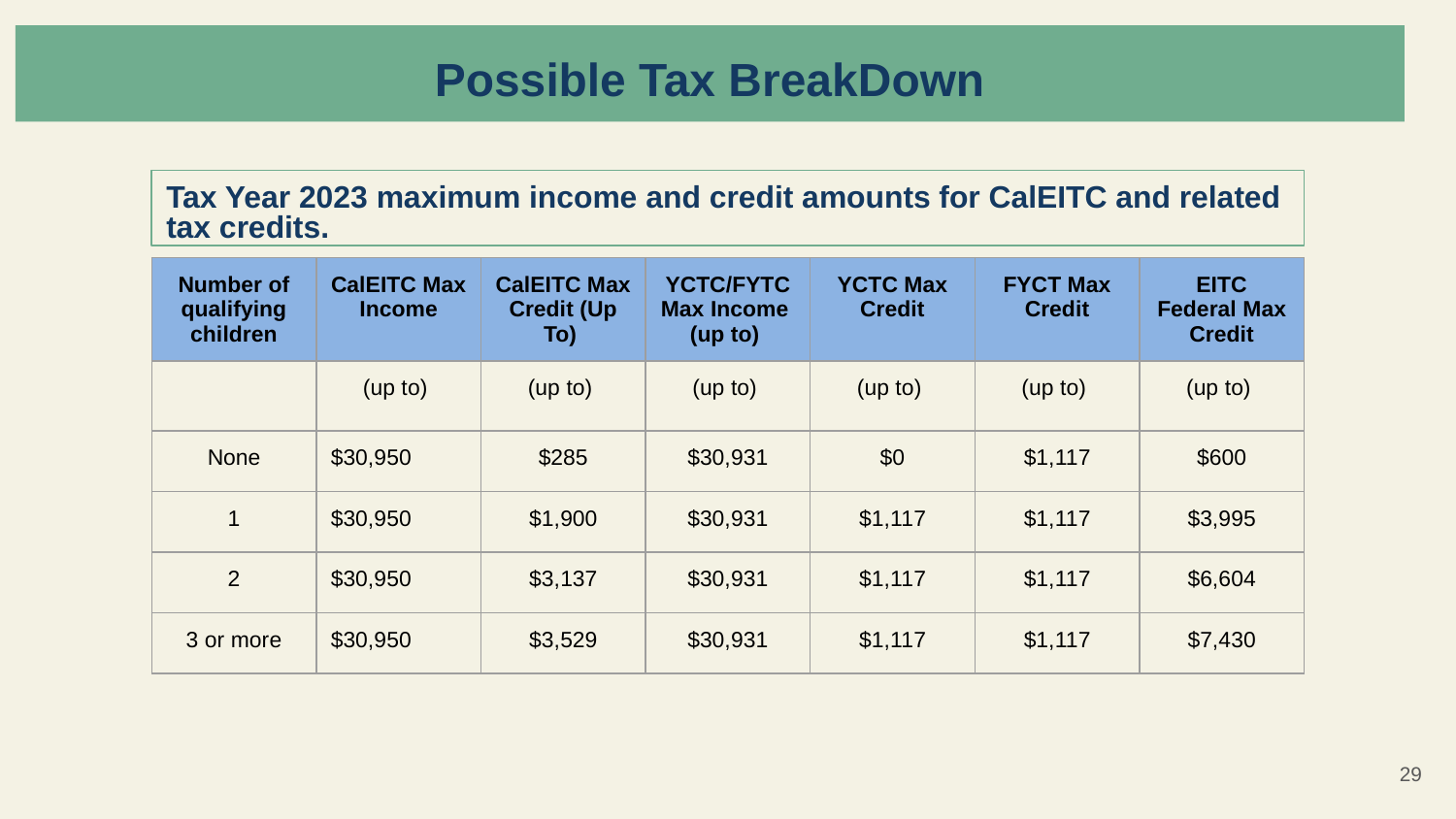

Possible Tax BreakDown

Tax Year 2023 maximum income and credit amounts for CalEITC and related tax credits.

| Number of qualifying children | CalEITC Max Income | CalEITC Max Credit (Up To) | YCTC/FYTC Max Income (up to) | YCTC Max Credit | FYCT Max Credit | EITC Federal Max Credit |
| --- | --- | --- | --- | --- | --- | --- |
|  | (up to) | (up to) | (up to) | (up to) | (up to) | (up to) |
| None | $30,950 | $285 | $30,931 | $0 | $1,117 | $600 |
| 1 | $30,950 | $1,900 | $30,931 | $1,117 | $1,117 | $3,995 |
| 2 | $30,950 | $3,137 | $30,931 | $1,117 | $1,117 | $6,604 |
| 3 or more | $30,950 | $3,529 | $30,931 | $1,117 | $1,117 | $7,430 |
29